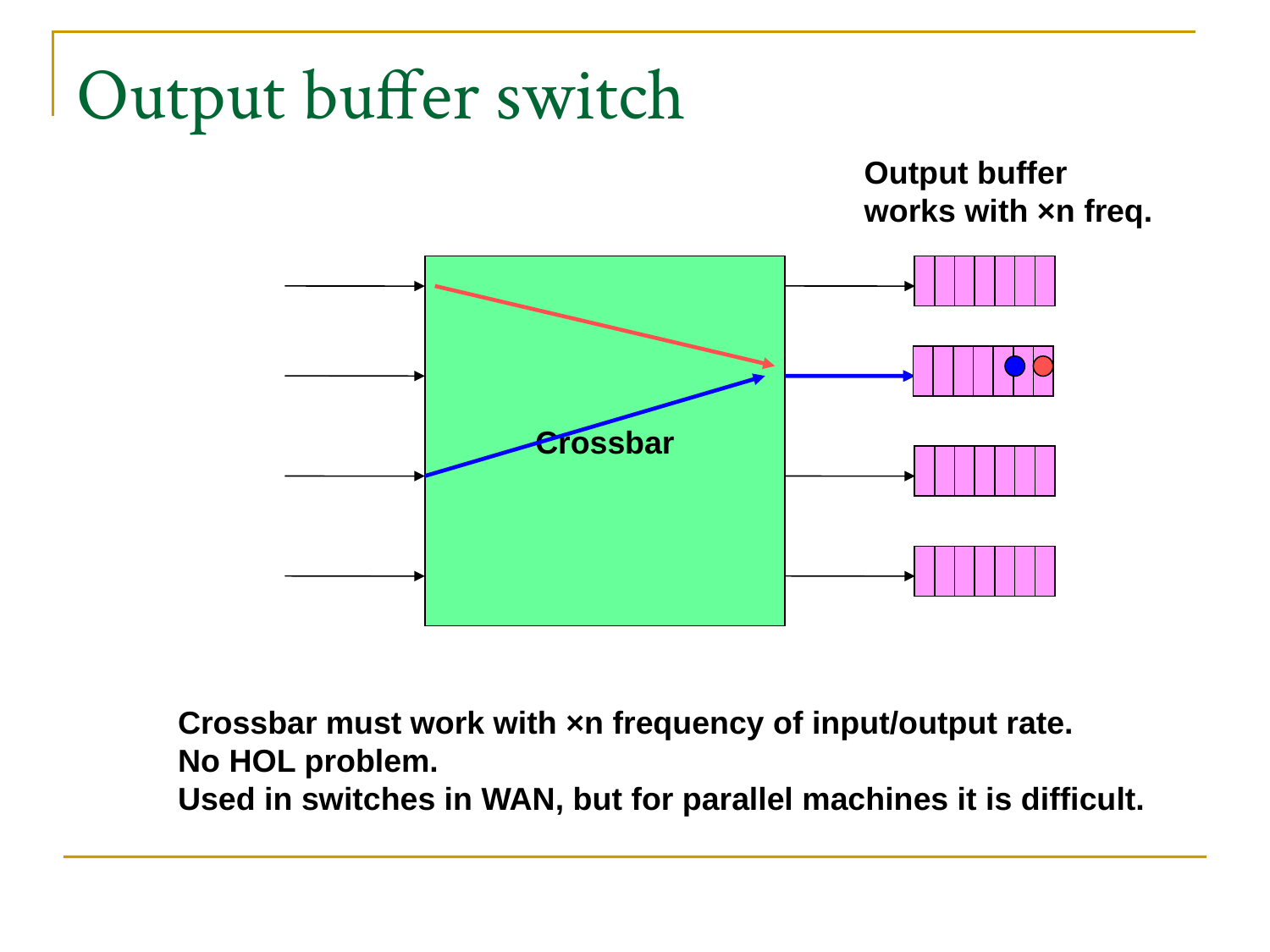

# Output buffer switch
Output buffer
works with ×n freq.
Crossbar

Crossbar must work with ×n frequency of input/output rate.
No HOL problem.
Used in switches in WAN, but for parallel machines it is difficult.